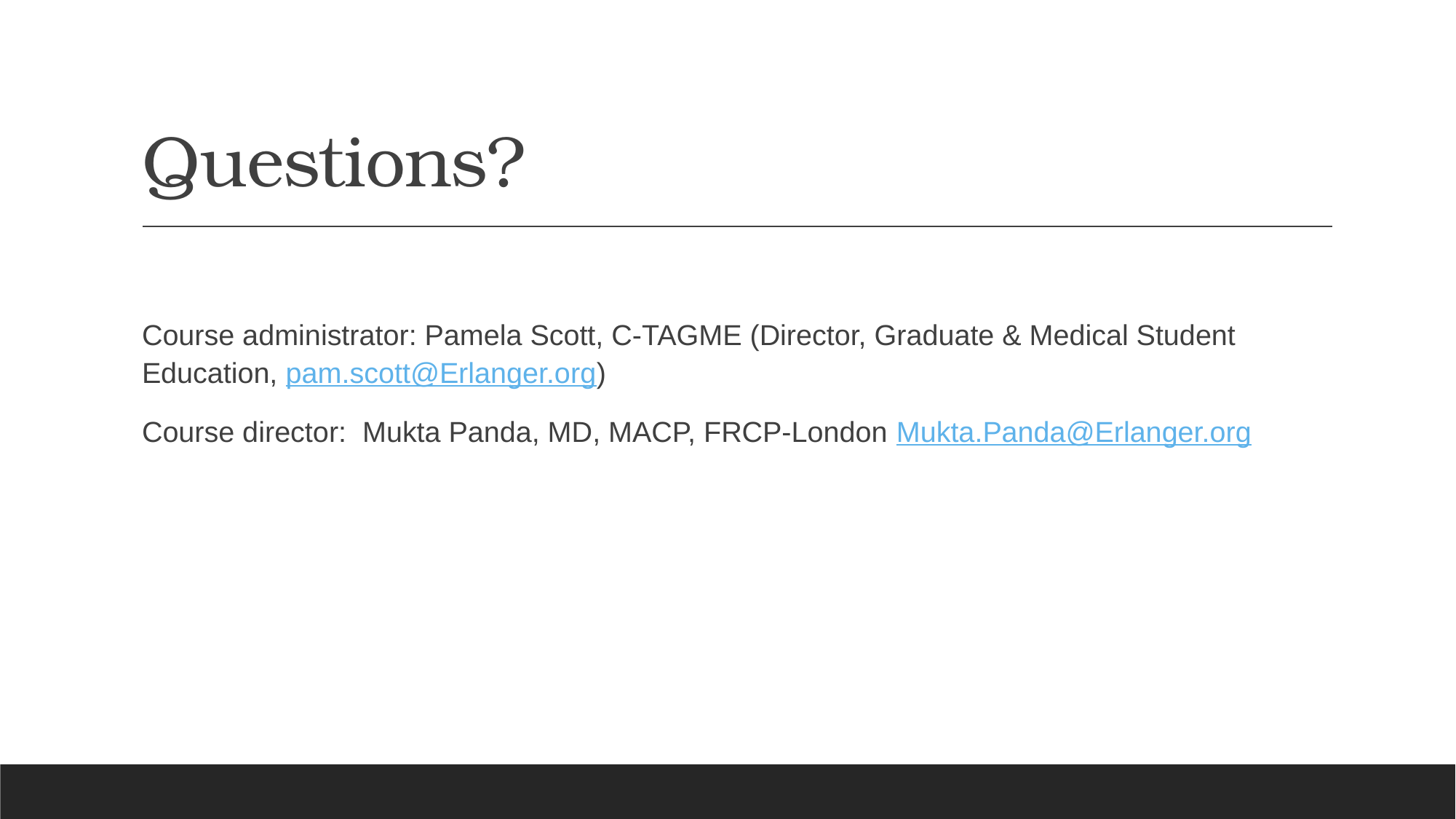

# Questions?

Course administrator: Pamela Scott, C-TAGME (Director, Graduate & Medical Student Education, pam.scott@Erlanger.org)
Course director:  Mukta Panda, MD, MACP, FRCP-London Mukta.Panda@Erlanger.org